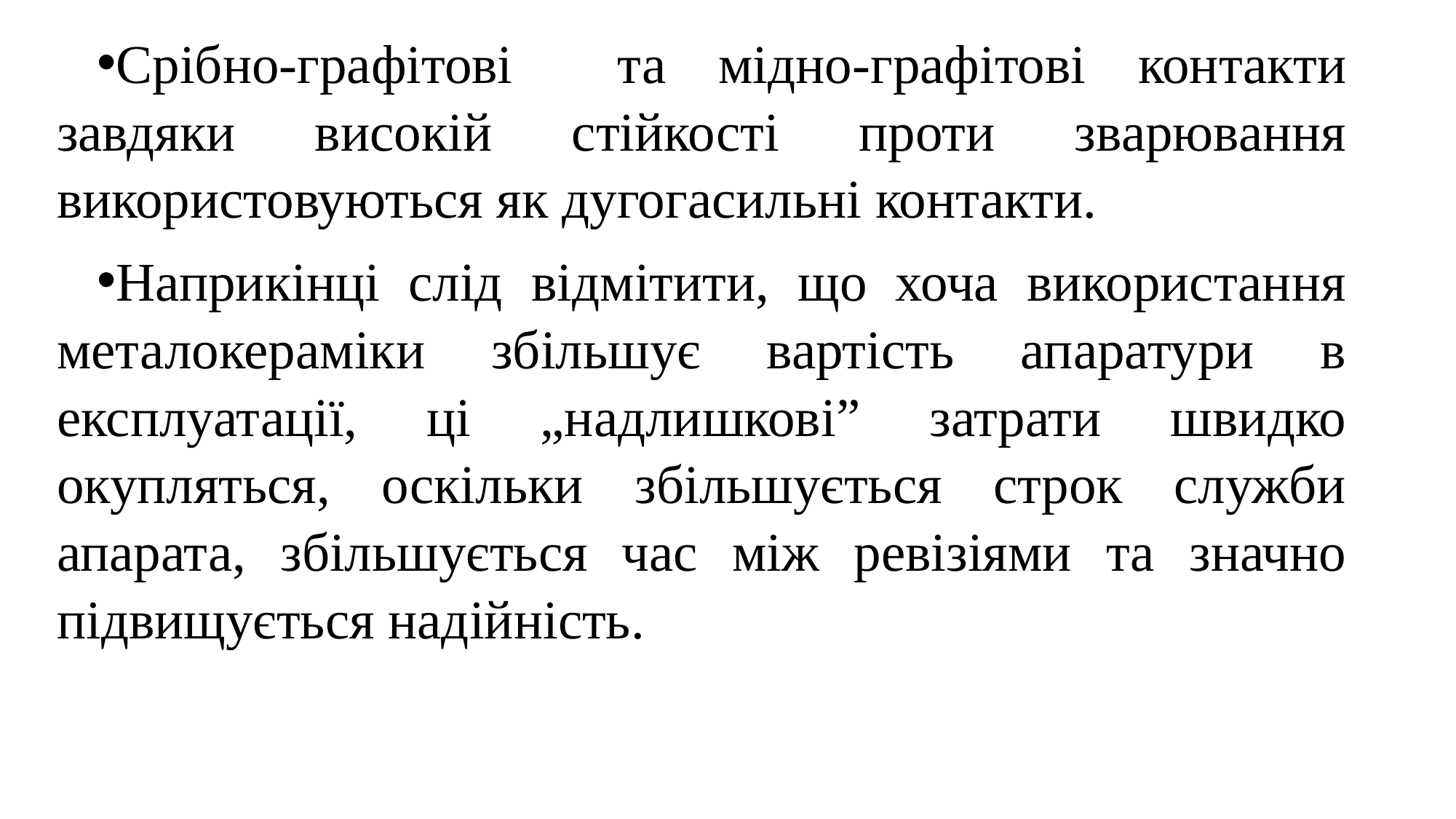

Срібно-графітові  та мідно-графітові контакти завдяки високій стійкості проти зварювання використовуються як дугогасильні контакти.
Наприкінці слід відмітити, що хоча використання металокераміки збільшує вартість апаратури в експлуатації, ці „надлишкові” затрати швидко окупляться, оскільки збільшується строк служби апарата, збільшується час між ревізіями та значно підвищується надійність.